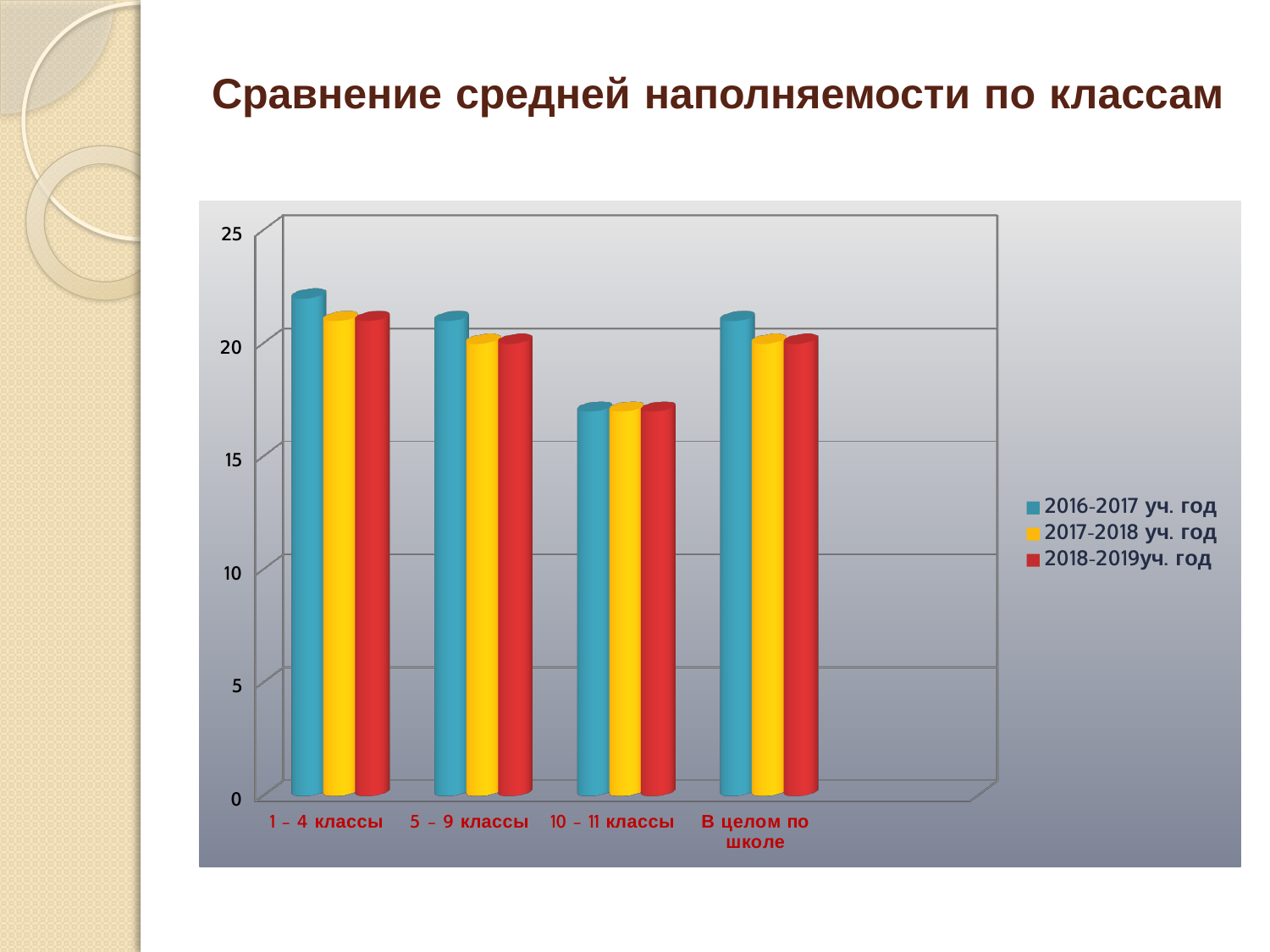

# Сравнение средней наполняемости по классам

[unsupported chart]